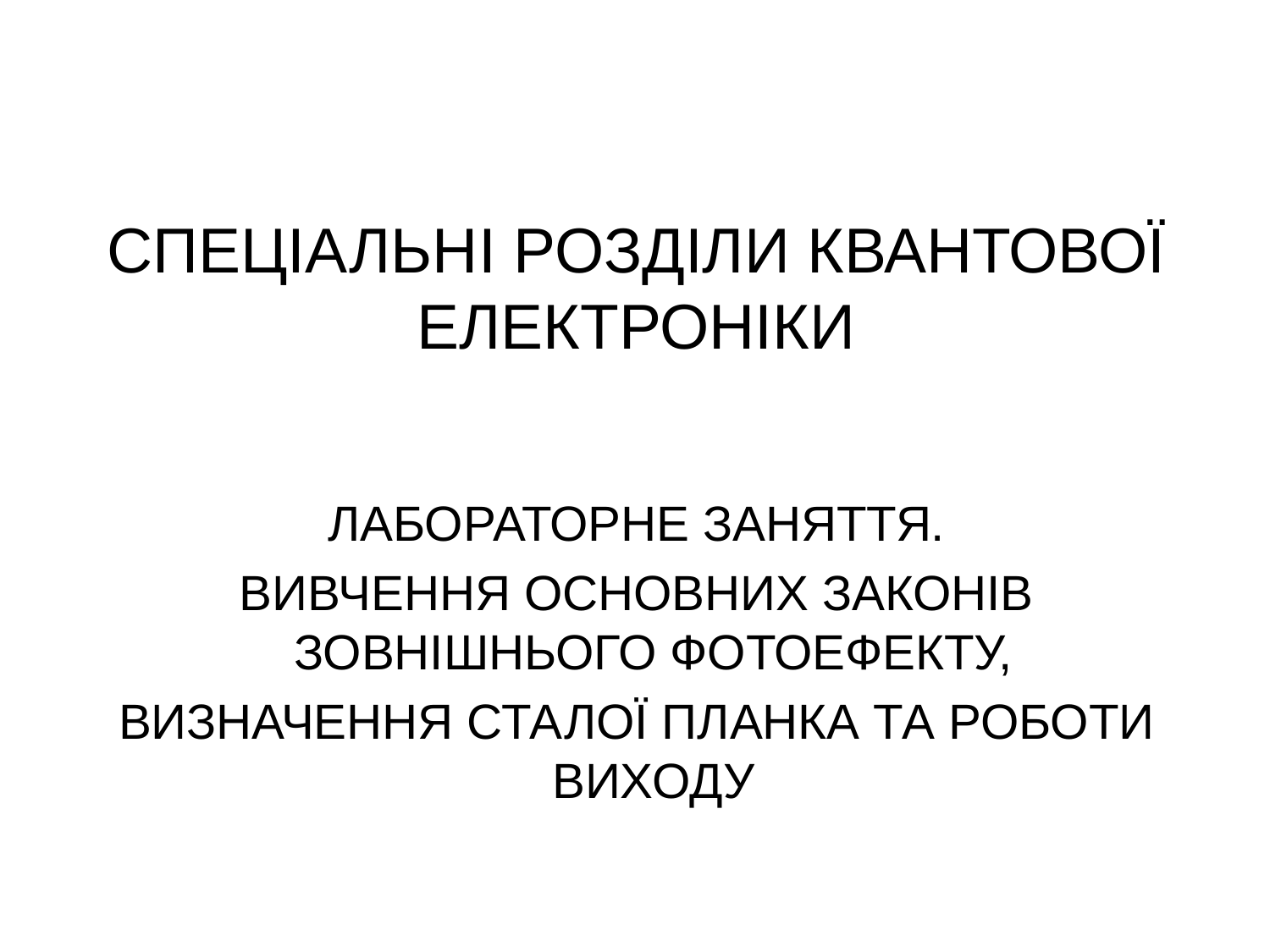

# СПЕЦІАЛЬНІ РОЗДІЛИ КВАНТОВОЇ ЕЛЕКТРОНІКИ
ЛАБОРАТОРНЕ ЗАНЯТТЯ.
ВИВЧЕННЯ ОСНОВНИХ ЗАКОНІВ ЗОВНІШНЬОГО ФОТОЕФЕКТУ,
ВИЗНАЧЕННЯ СТАЛОЇ ПЛАНКА ТА РОБОТИ ВИХОДУ